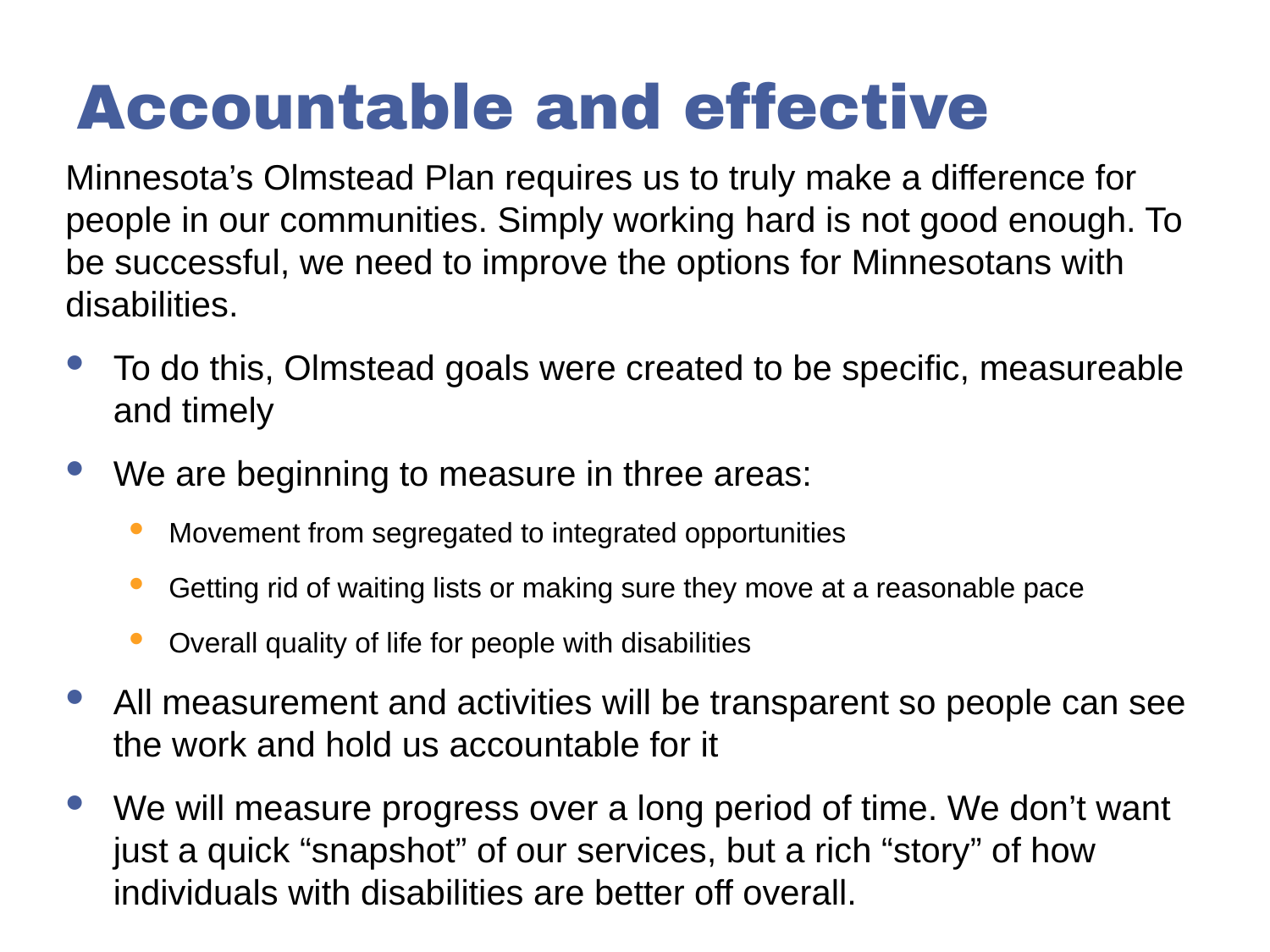

# Accountable and effective
Minnesota’s Olmstead Plan requires us to truly make a difference for people in our communities. Simply working hard is not good enough. To be successful, we need to improve the options for Minnesotans with disabilities.
To do this, Olmstead goals were created to be specific, measureable and timely
We are beginning to measure in three areas:
Movement from segregated to integrated opportunities
Getting rid of waiting lists or making sure they move at a reasonable pace
Overall quality of life for people with disabilities
All measurement and activities will be transparent so people can see the work and hold us accountable for it
We will measure progress over a long period of time. We don’t want just a quick “snapshot” of our services, but a rich “story” of how individuals with disabilities are better off overall.